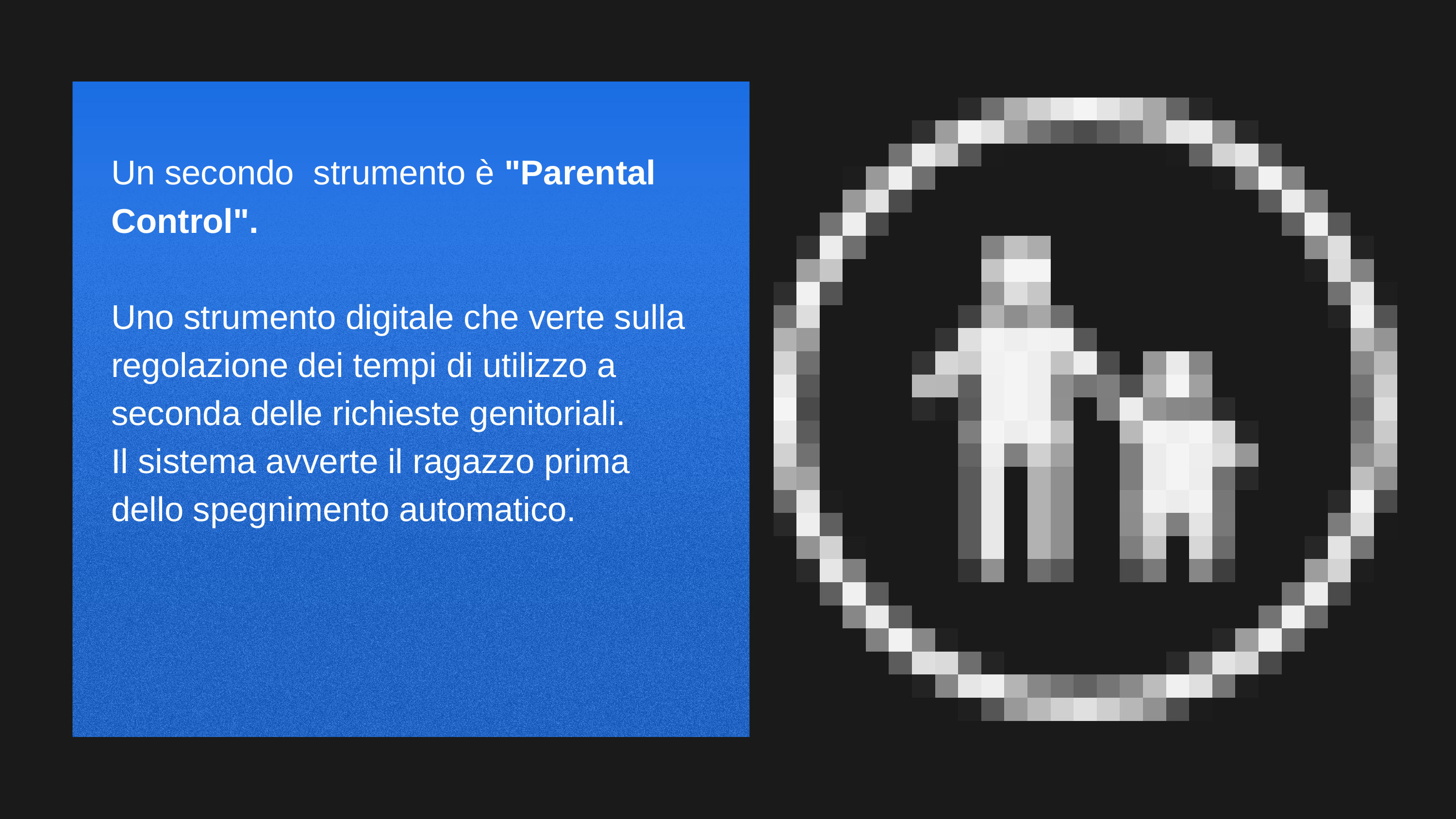

Un secondo  strumento è "Parental Control".

Uno strumento digitale che verte sulla regolazione dei tempi di utilizzo a seconda delle richieste genitoriali.
Il sistema avverte il ragazzo prima dello spegnimento automatico.